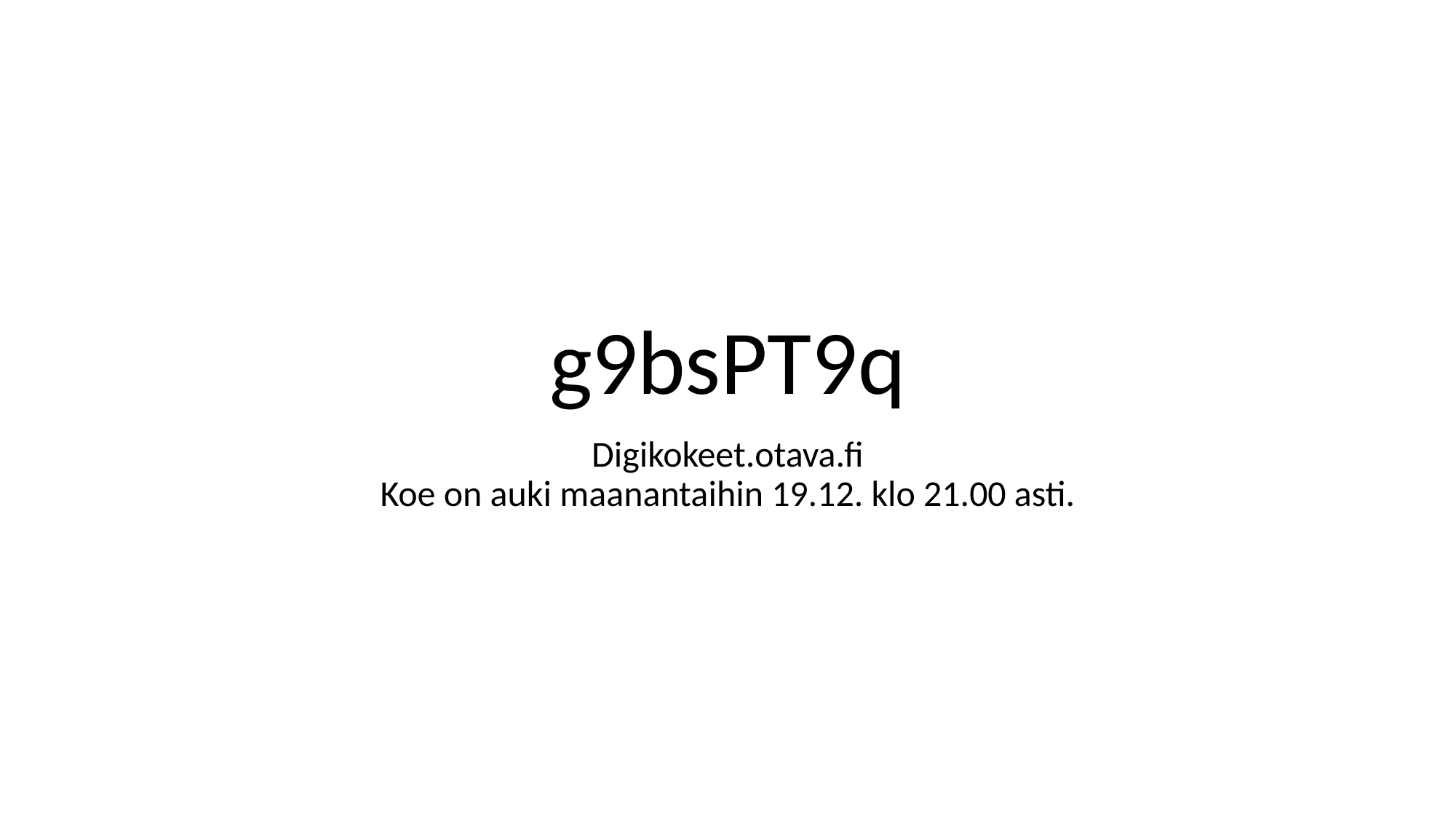

# g9bsPT9q
Digikokeet.otava.fi
Koe on auki maanantaihin 19.12. klo 21.00 asti.